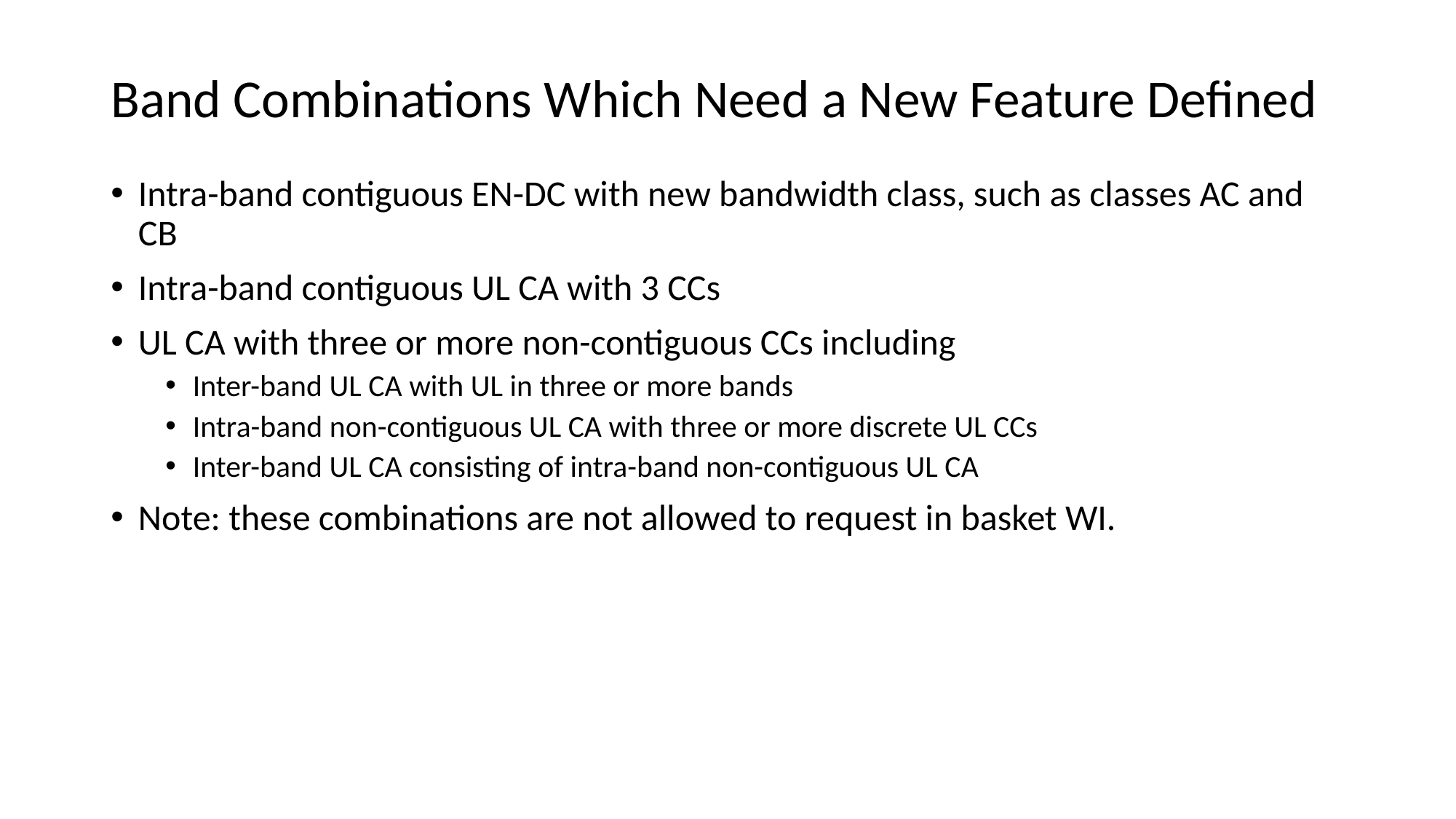

# Band Combinations Which Need a New Feature Defined
Intra-band contiguous EN-DC with new bandwidth class, such as classes AC and CB
Intra-band contiguous UL CA with 3 CCs
UL CA with three or more non-contiguous CCs including
Inter-band UL CA with UL in three or more bands
Intra-band non-contiguous UL CA with three or more discrete UL CCs
Inter-band UL CA consisting of intra-band non-contiguous UL CA
Note: these combinations are not allowed to request in basket WI.